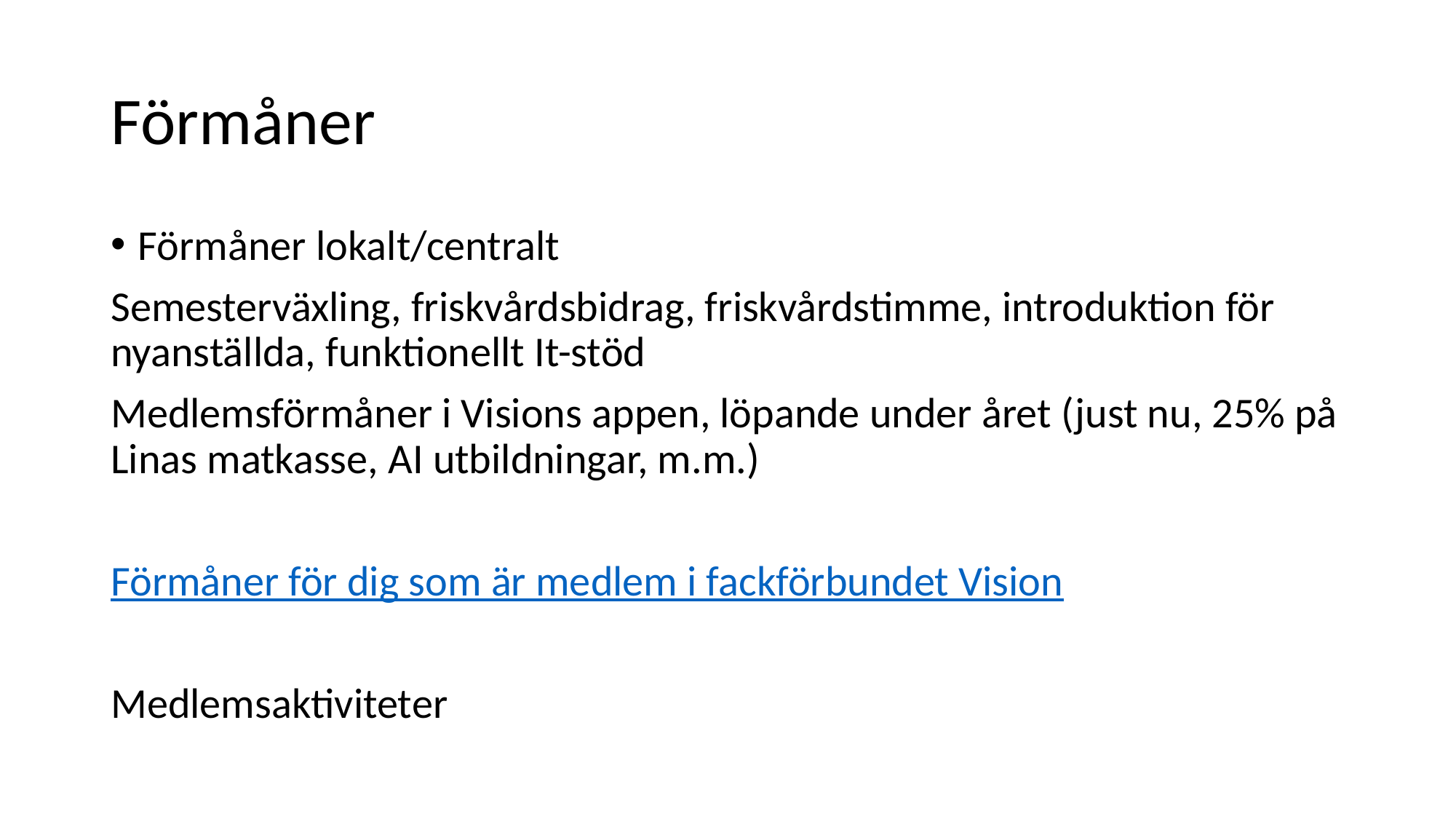

# Förmåner
Förmåner lokalt/centralt
Semesterväxling, friskvårdsbidrag, friskvårdstimme, introduktion för nyanställda, funktionellt It-stöd
Medlemsförmåner i Visions appen, löpande under året (just nu, 25% på Linas matkasse, AI utbildningar, m.m.)

Förmåner för dig som är medlem i fackförbundet Vision

Medlemsaktiviteter